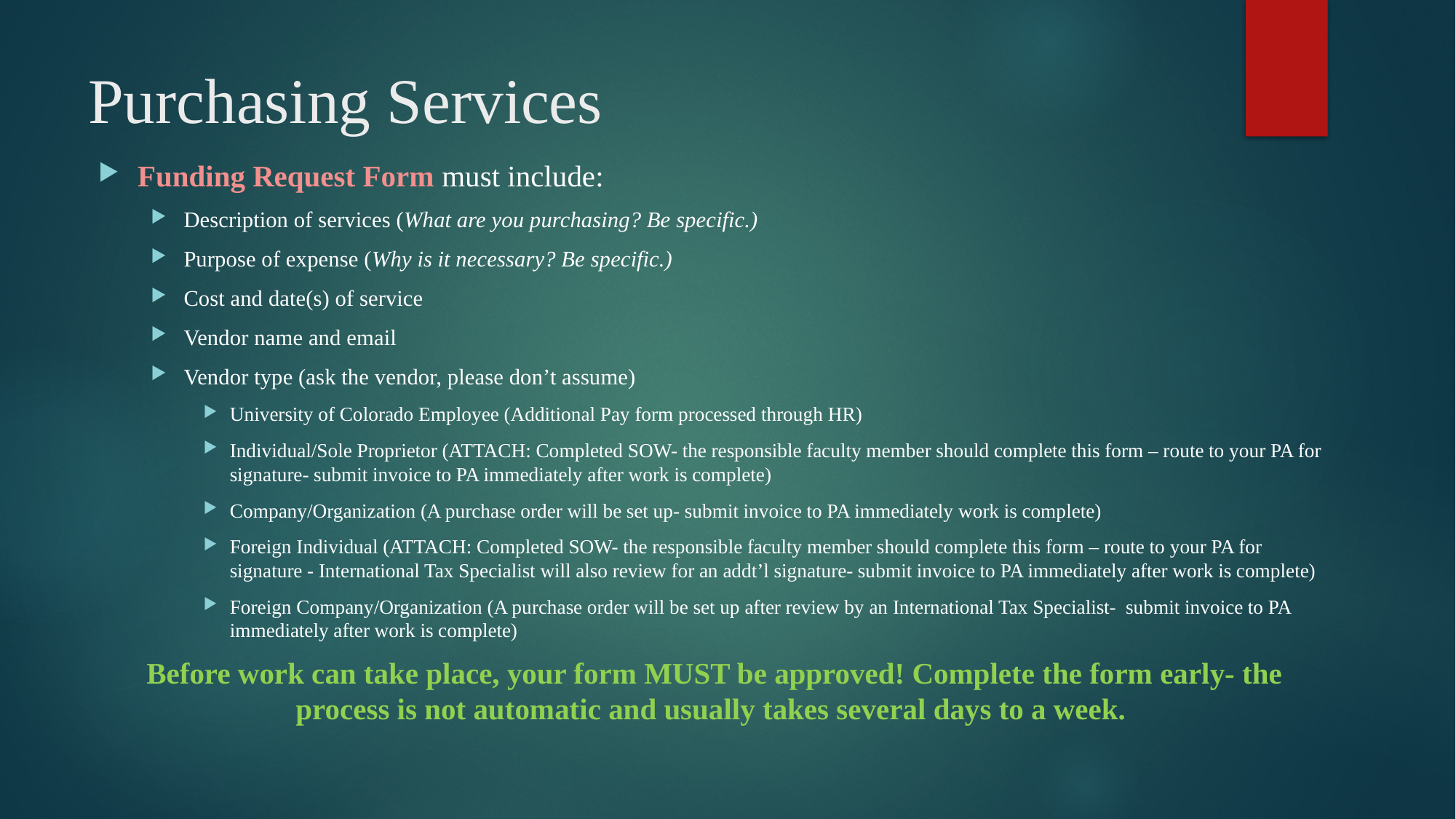

# Purchasing Services
Funding Request Form must include:
Description of services (What are you purchasing? Be specific.)
Purpose of expense (Why is it necessary? Be specific.)
Cost and date(s) of service
Vendor name and email
Vendor type (ask the vendor, please don’t assume)
University of Colorado Employee (Additional Pay form processed through HR)
Individual/Sole Proprietor (ATTACH: Completed SOW- the responsible faculty member should complete this form – route to your PA for signature- submit invoice to PA immediately after work is complete)
Company/Organization (A purchase order will be set up- submit invoice to PA immediately work is complete)
Foreign Individual (ATTACH: Completed SOW- the responsible faculty member should complete this form – route to your PA for signature - International Tax Specialist will also review for an addt’l signature- submit invoice to PA immediately after work is complete)
Foreign Company/Organization (A purchase order will be set up after review by an International Tax Specialist-  submit invoice to PA immediately after work is complete)
Before work can take place, your form MUST be approved! Complete the form early- the process is not automatic and usually takes several days to a week.